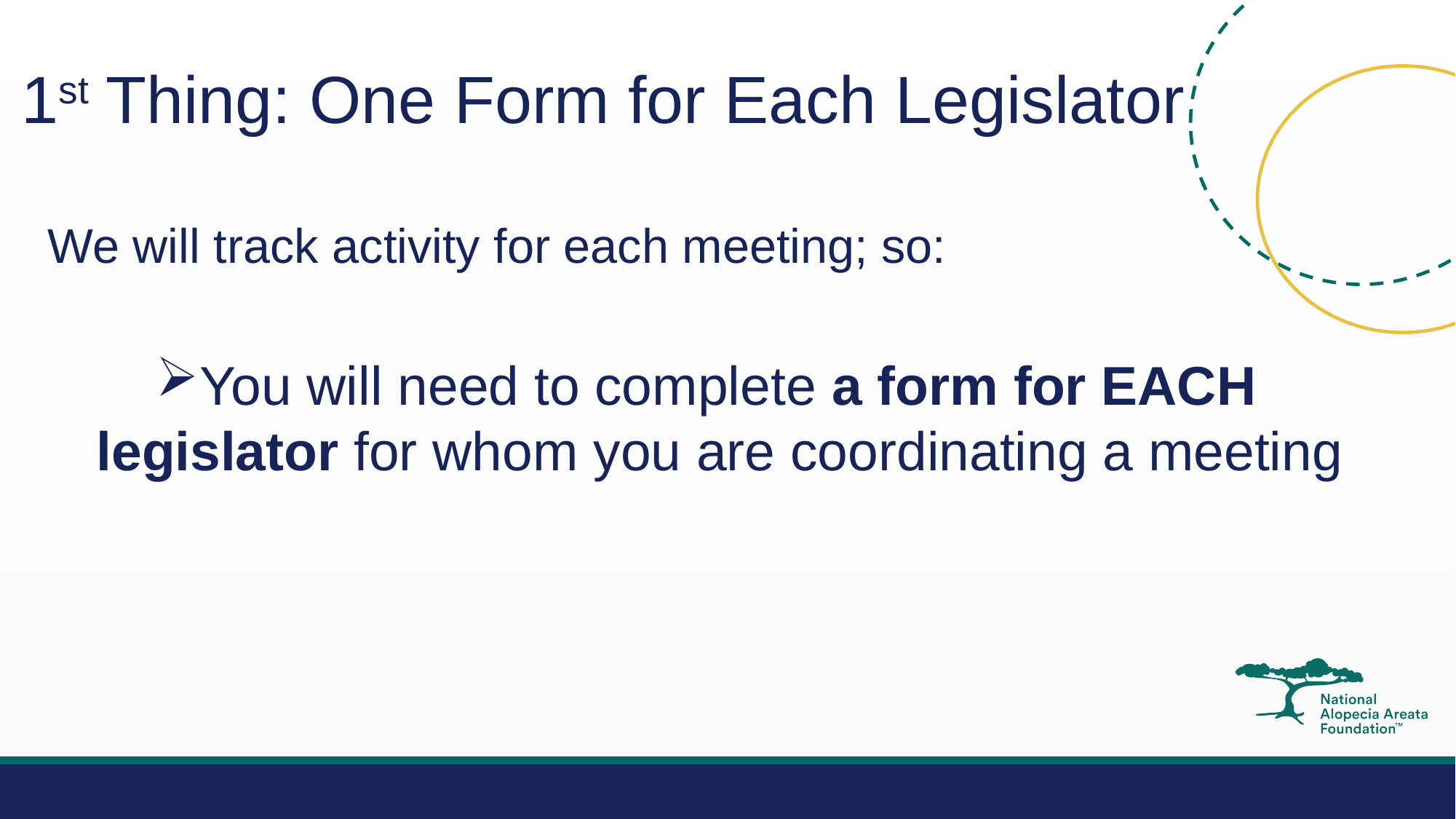

# 1st Thing: One Form for Each Legislator
We will track activity for each meeting; so:

You will need to complete a form for EACH legislator for whom you are coordinating a meeting